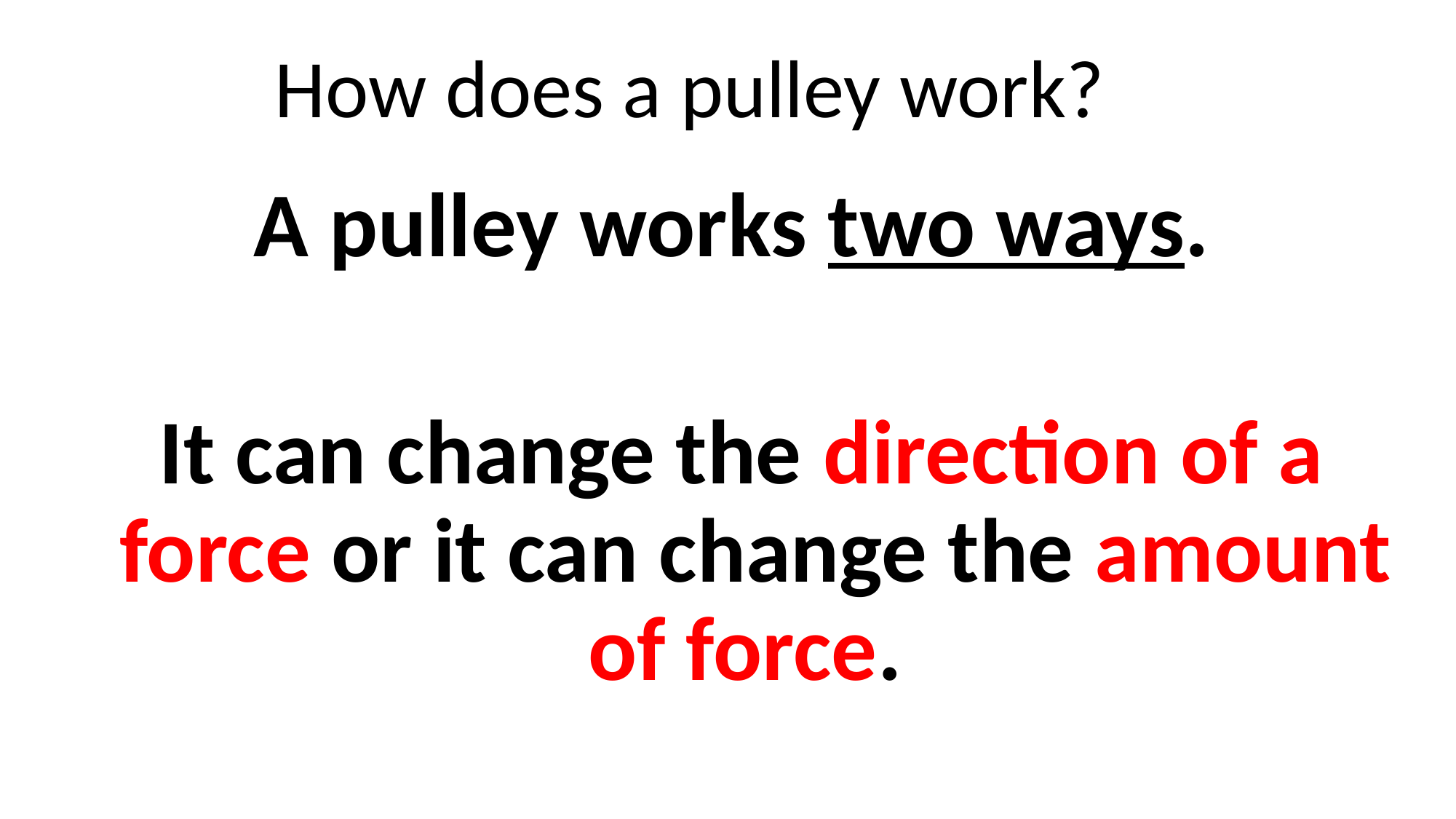

# How does a pulley work?
A pulley works two ways.

It can change the direction of a force or it can change the amount of force.